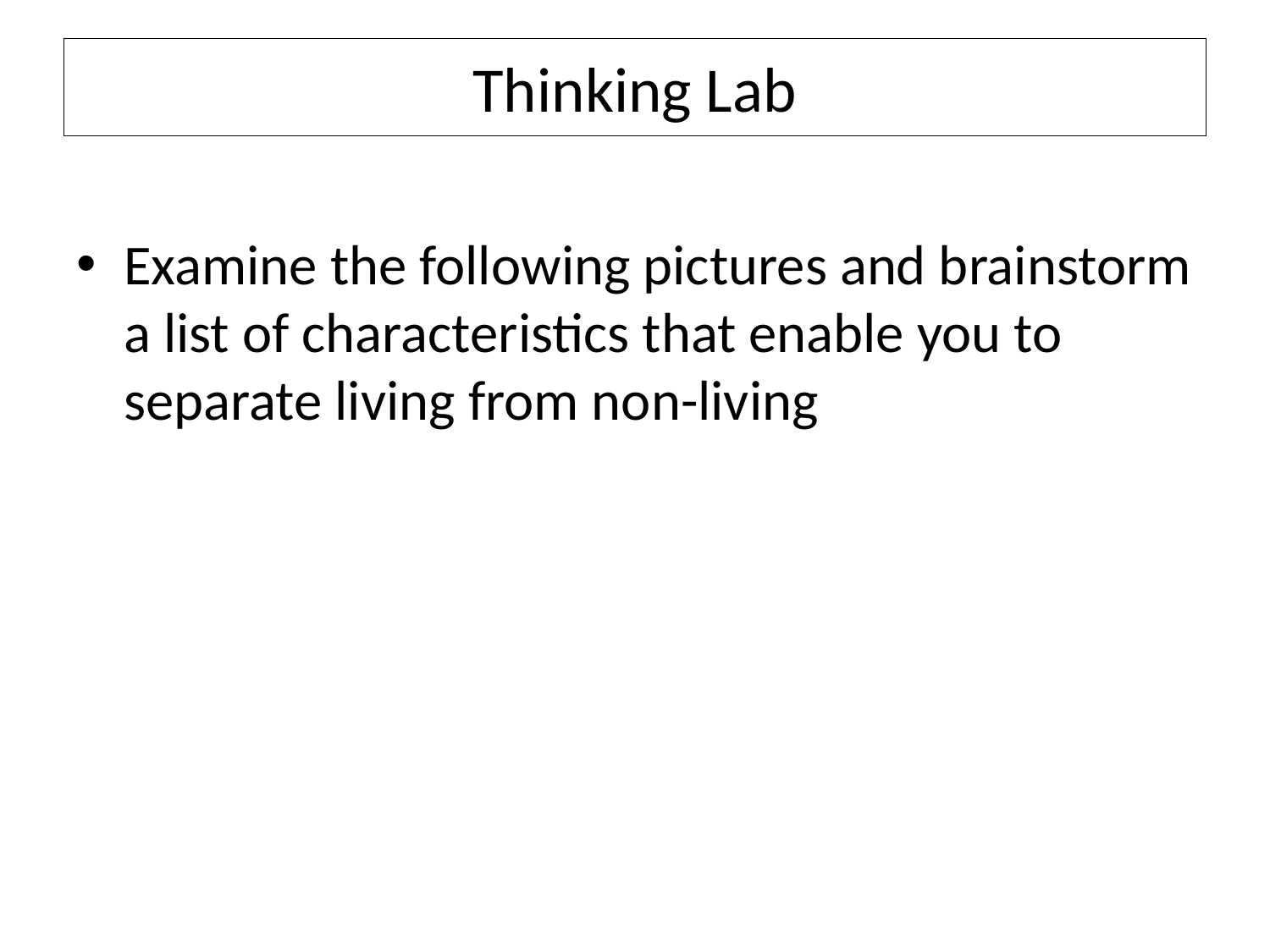

# Thinking Lab
Examine the following pictures and brainstorm a list of characteristics that enable you to separate living from non-living